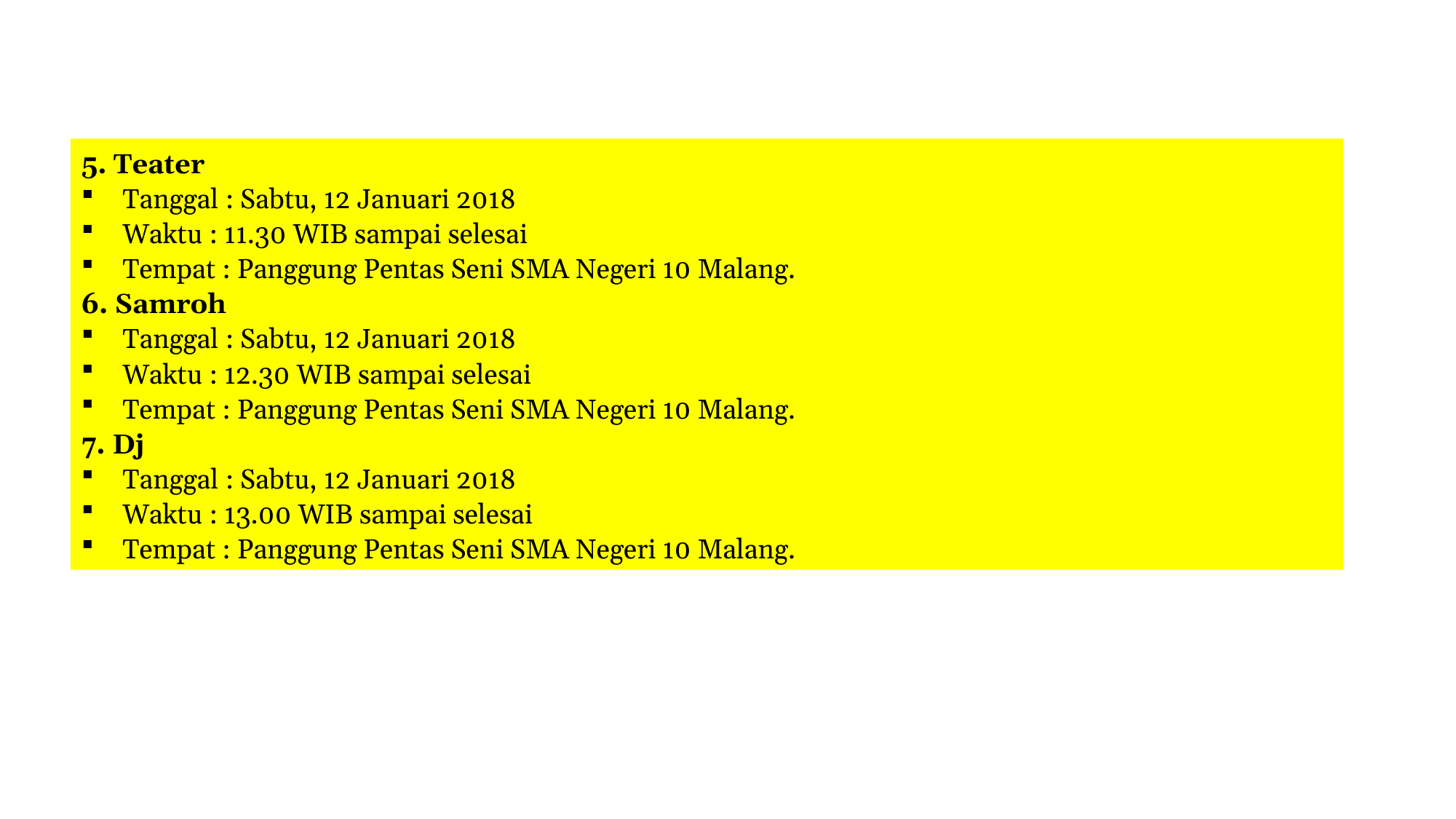

5. Teater
Tanggal : Sabtu, 12 Januari 2018
Waktu : 11.30 WIB sampai selesai
Tempat : Panggung Pentas Seni SMA Negeri 10 Malang.
6. Samroh
Tanggal : Sabtu, 12 Januari 2018
Waktu : 12.30 WIB sampai selesai
Tempat : Panggung Pentas Seni SMA Negeri 10 Malang.
7. Dj
Tanggal : Sabtu, 12 Januari 2018
Waktu : 13.00 WIB sampai selesai
Tempat : Panggung Pentas Seni SMA Negeri 10 Malang.